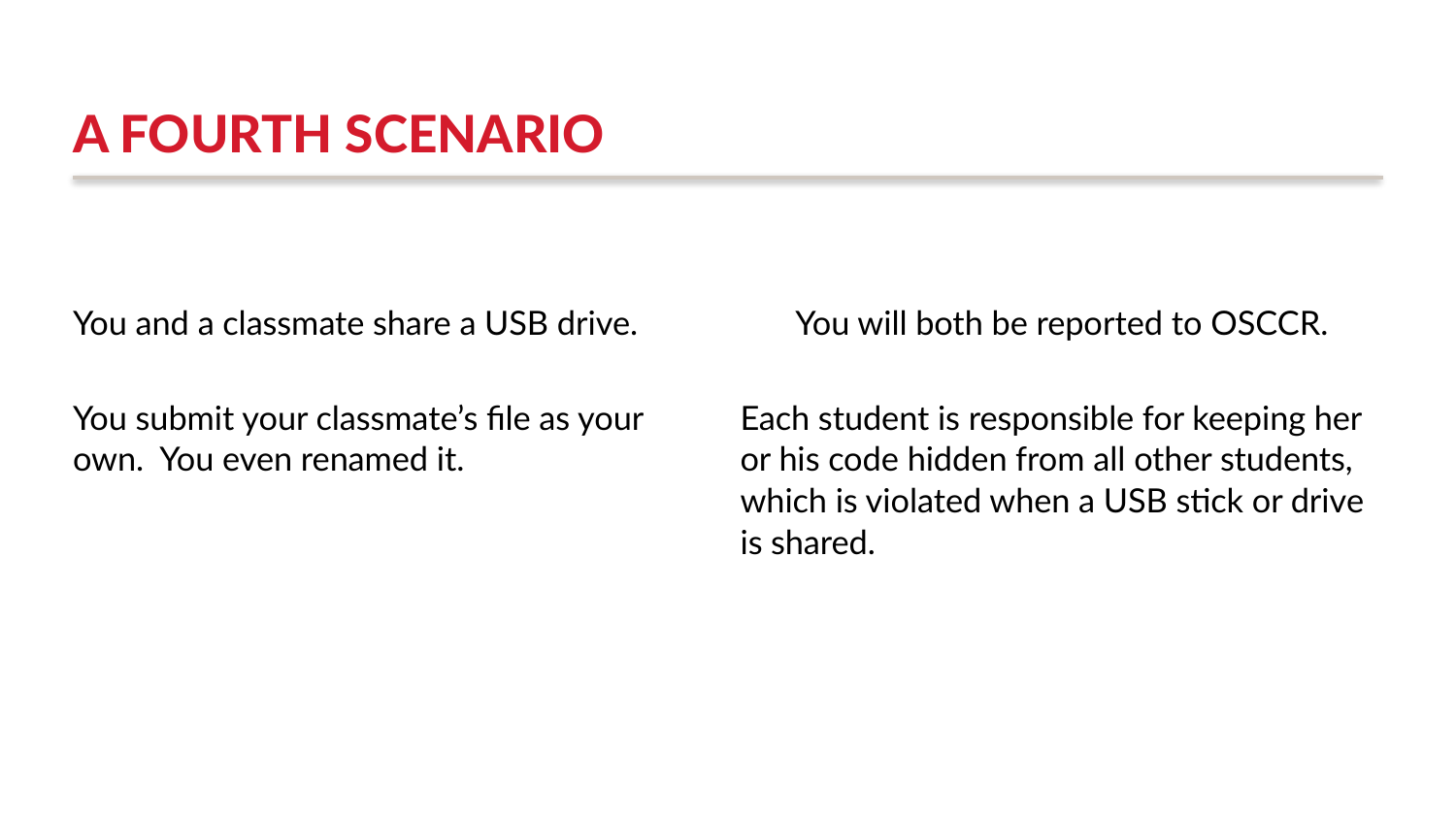

# A fourth scenario
You and a classmate share a USB drive.

You submit your classmate’s file as your own.  You even renamed it.
You will both be reported to OSCCR.

Each student is responsible for keeping her or his code hidden from all other students, which is violated when a USB stick or drive is shared.